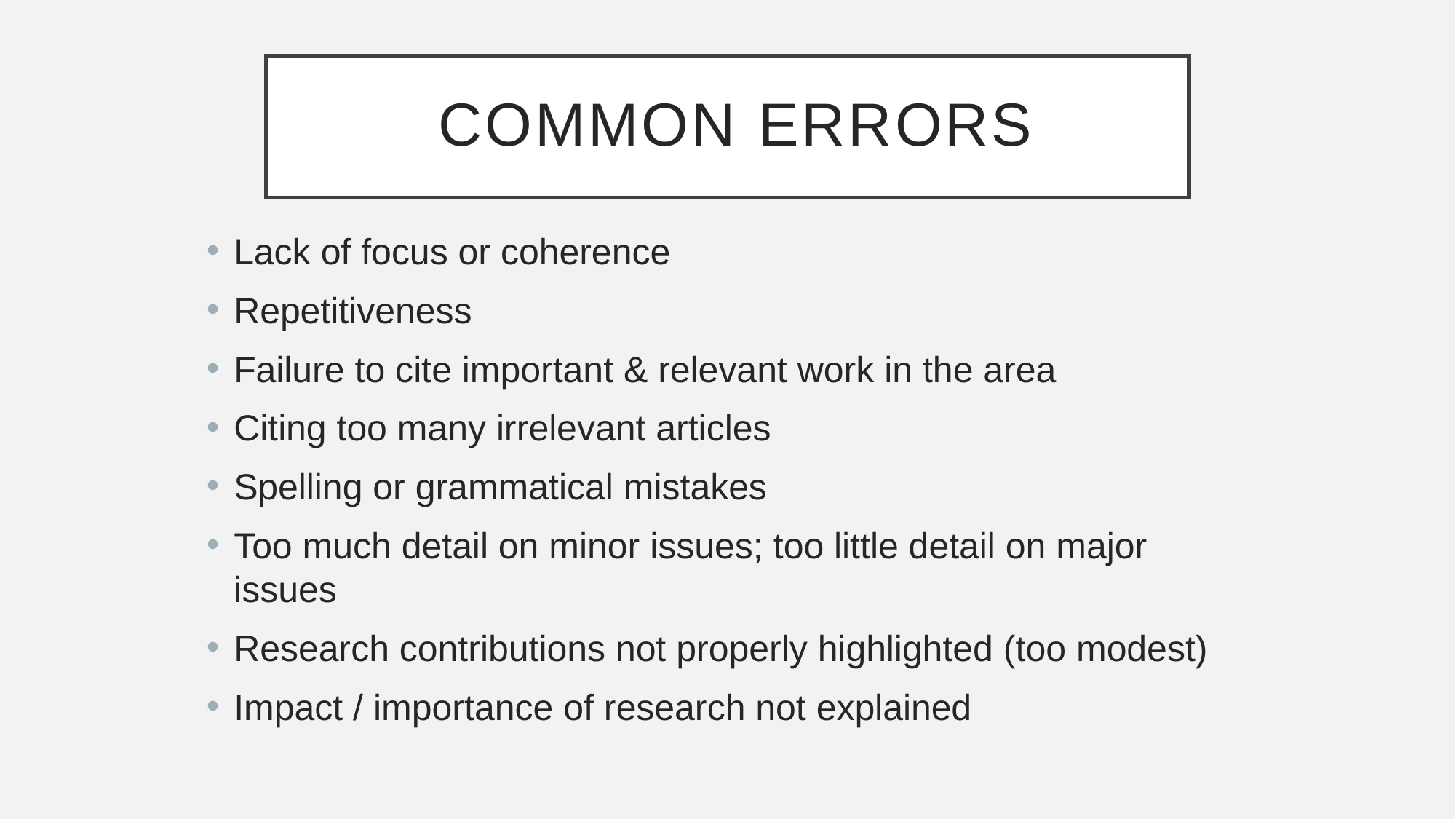

# Common Errors
Lack of focus or coherence
Repetitiveness
Failure to cite important & relevant work in the area
Citing too many irrelevant articles
Spelling or grammatical mistakes
Too much detail on minor issues; too little detail on major issues
Research contributions not properly highlighted (too modest)
Impact / importance of research not explained